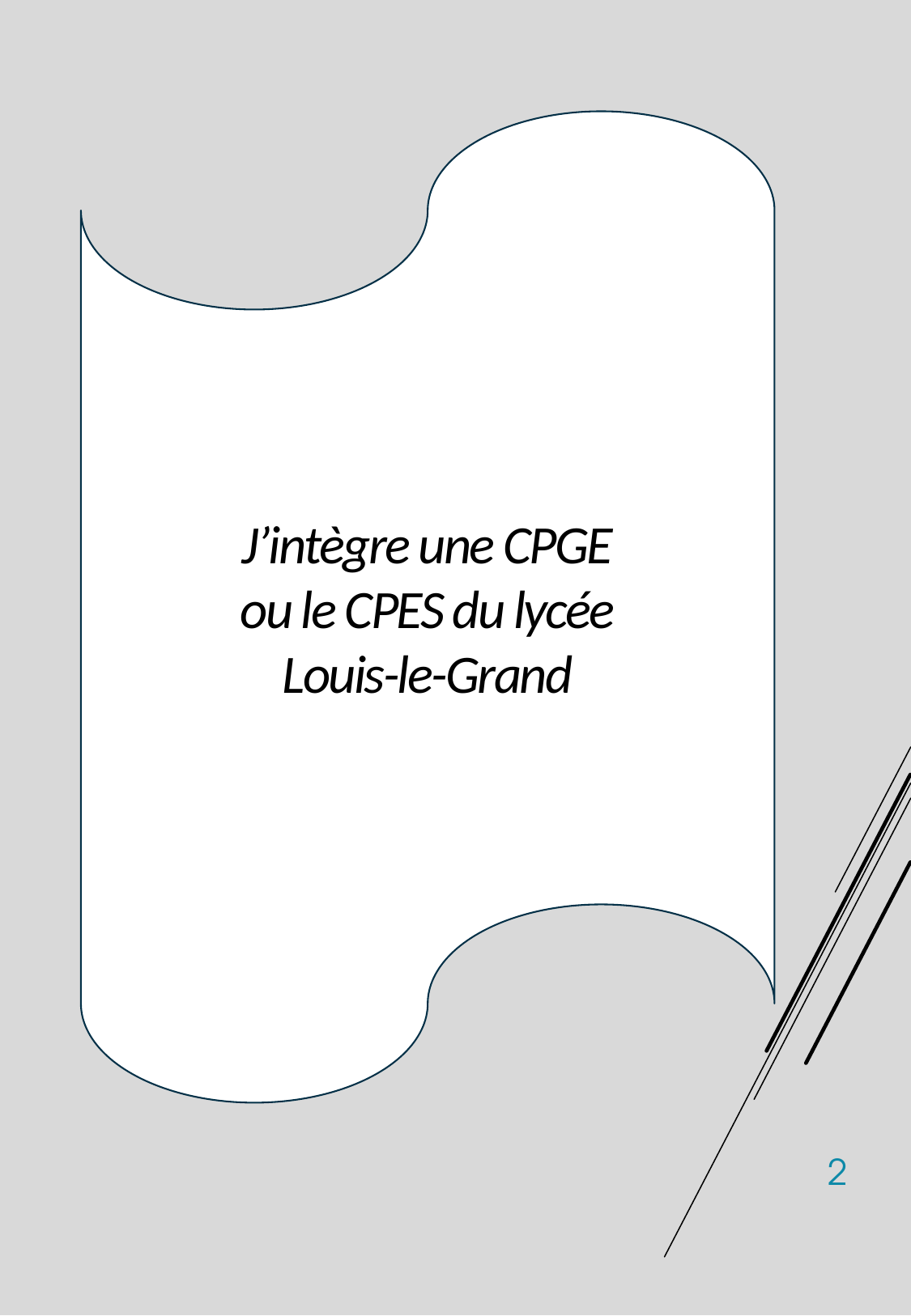

J’intègre une CPGE
 ou le CPES du lycée
Louis-le-Grand

2